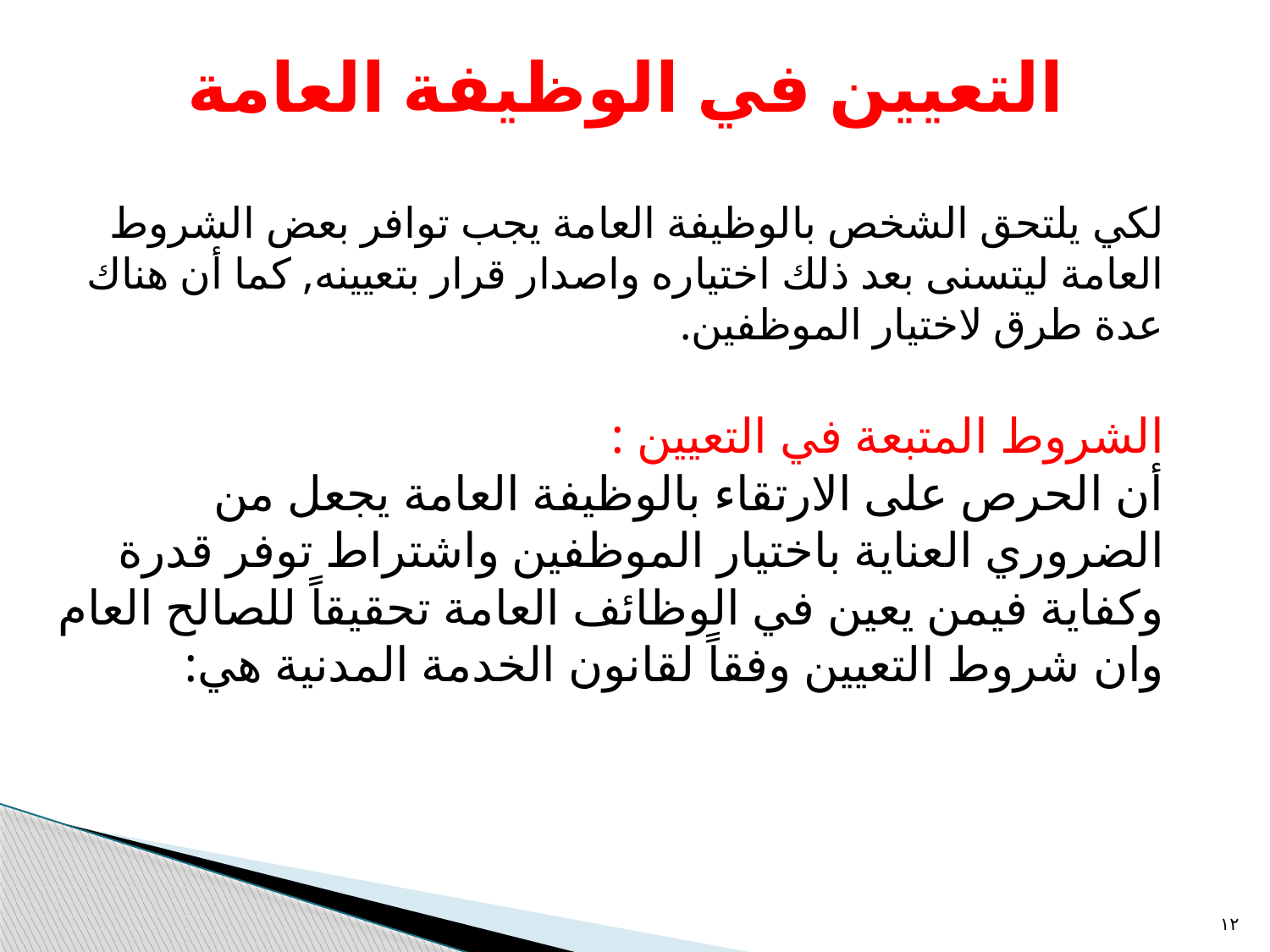

# التعيين في الوظيفة العامة
لكي يلتحق الشخص بالوظيفة العامة يجب توافر بعض الشروط العامة ليتسنى بعد ذلك اختياره واصدار قرار بتعيينه, كما أن هناك عدة طرق لاختيار الموظفين.
الشروط المتبعة في التعيين :
أن الحرص على الارتقاء بالوظيفة العامة يجعل من الضروري العناية باختيار الموظفين واشتراط توفر قدرة وكفاية فيمن يعين في الوظائف العامة تحقيقاً للصالح العام وان شروط التعيين وفقاً لقانون الخدمة المدنية هي:
١٢